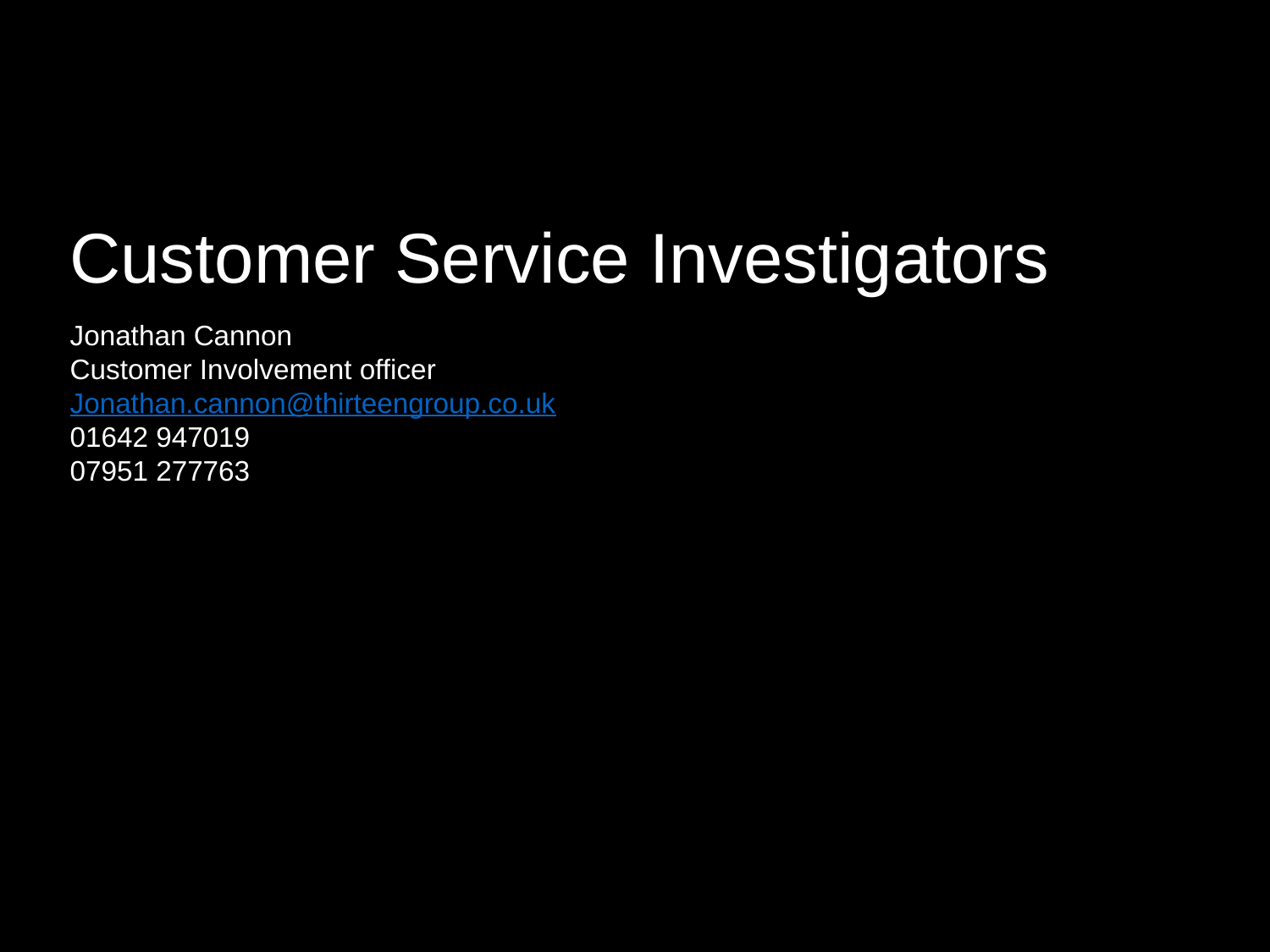

# Customer Service Investigators
Jonathan Cannon
Customer Involvement officer
Jonathan.cannon@thirteengroup.co.uk
01642 947019
07951 277763